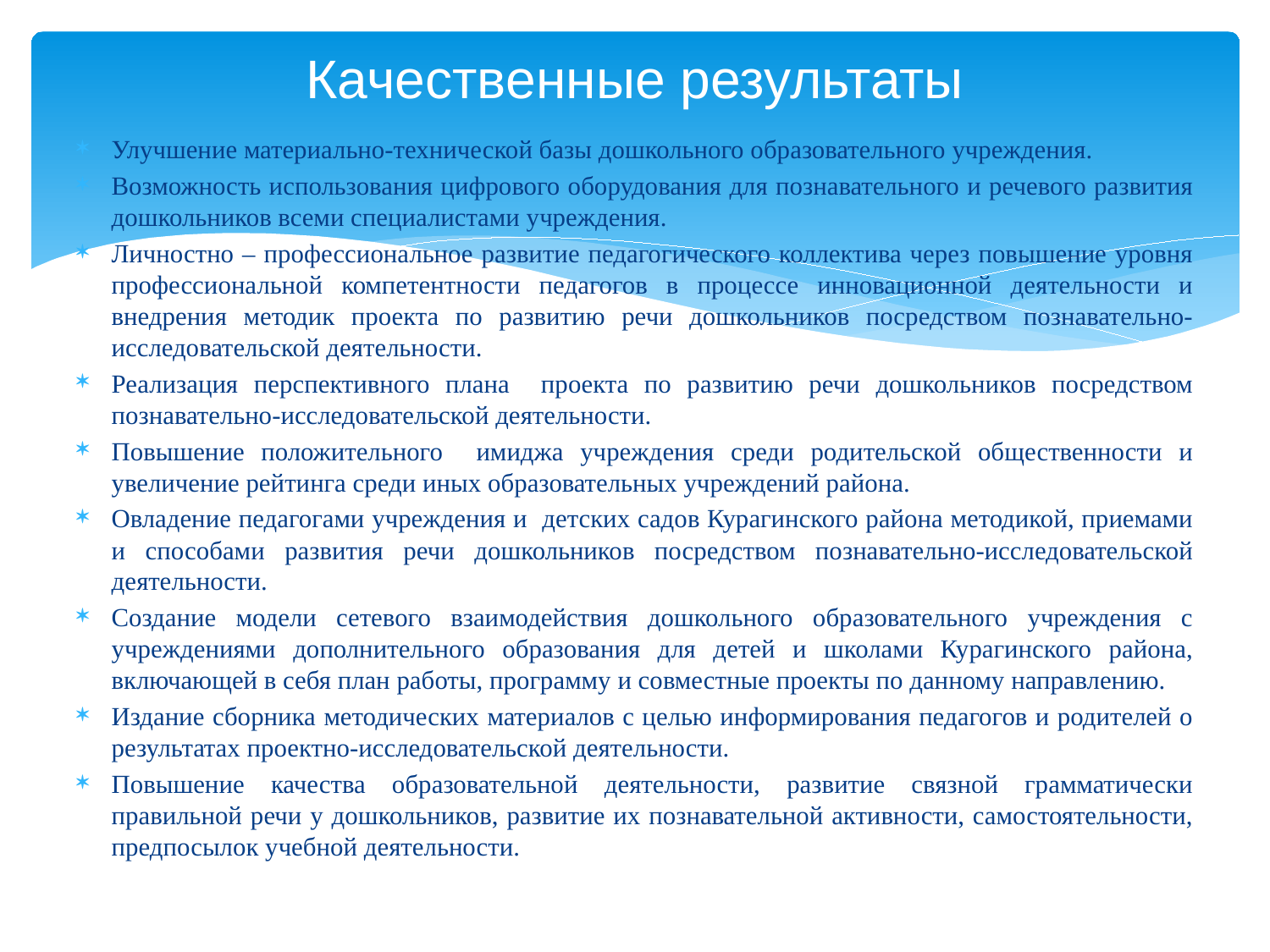

# Качественные результаты
Улучшение материально-технической базы дошкольного образовательного учреждения.
Возможность использования цифрового оборудования для познавательного и речевого развития дошкольников всеми специалистами учреждения.
Личностно – профессиональное развитие педагогического коллектива через повышение уровня профессиональной компетентности педагогов в процессе инновационной деятельности и внедрения методик проекта по развитию речи дошкольников посредством познавательно-исследовательской деятельности.
Реализация перспективного плана  проекта по развитию речи дошкольников посредством познавательно-исследовательской деятельности.
Повышение положительного  имиджа учреждения среди родительской общественности и увеличение рейтинга среди иных образовательных учреждений района.
Овладение педагогами учреждения и  детских садов Курагинского района методикой, приемами и способами развития речи дошкольников посредством познавательно-исследовательской деятельности.
Создание модели сетевого взаимодействия дошкольного образовательного учреждения с учреждениями дополнительного образования для детей и школами Курагинского района, включающей в себя план работы, программу и совместные проекты по данному направлению.
Издание сборника методических материалов с целью информирования педагогов и родителей о результатах проектно-исследовательской деятельности.
Повышение качества образовательной деятельности, развитие связной грамматически правильной речи у дошкольников, развитие их познавательной активности, самостоятельности, предпосылок учебной деятельности.